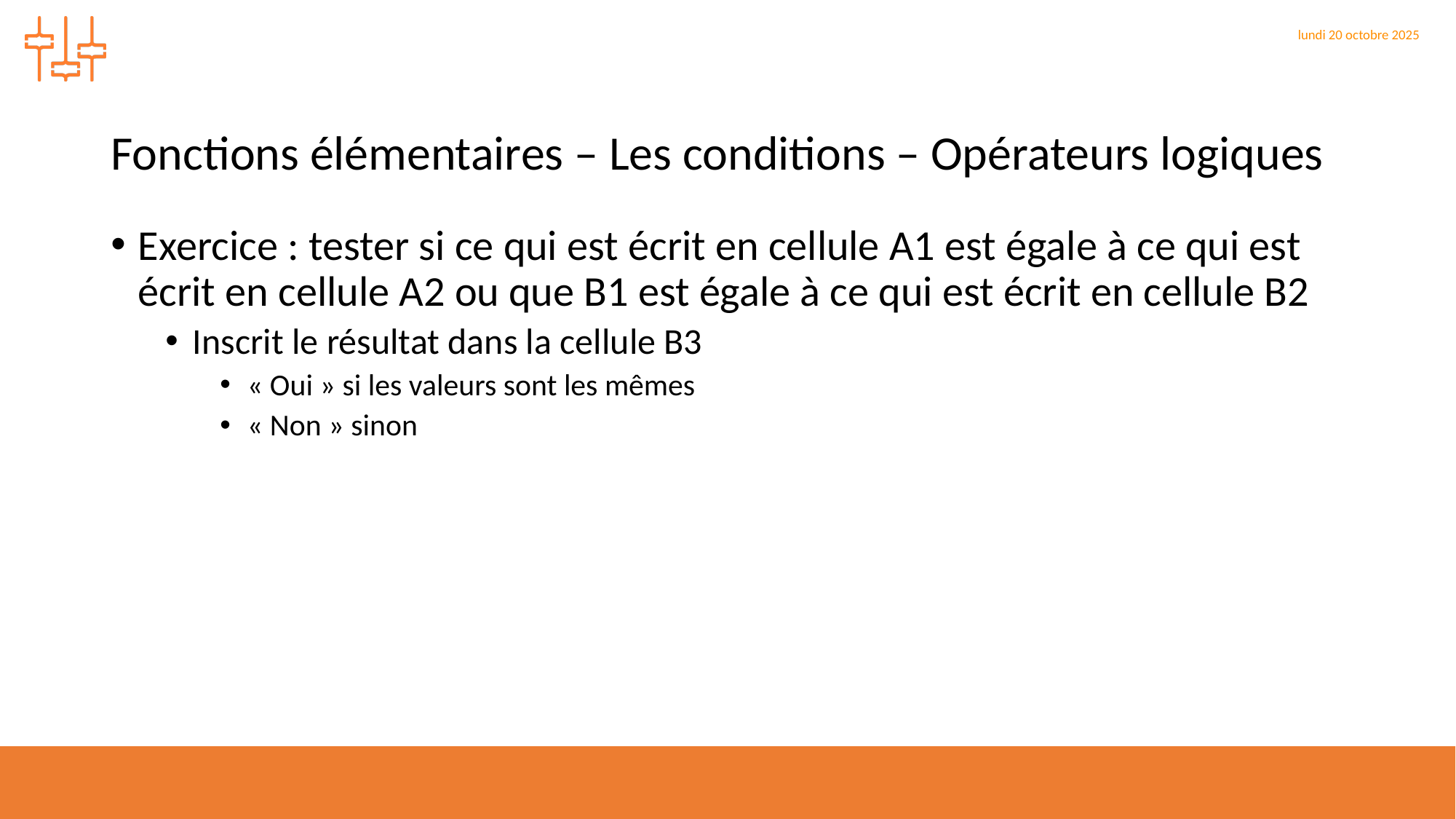

# Fonctions élémentaires – Les conditions – Opérateurs logiques
Exercice : tester si ce qui est écrit en cellule A1 est égale à ce qui est écrit en cellule A2 ou que B1 est égale à ce qui est écrit en cellule B2
Inscrit le résultat dans la cellule B3
« Oui » si les valeurs sont les mêmes
« Non » sinon